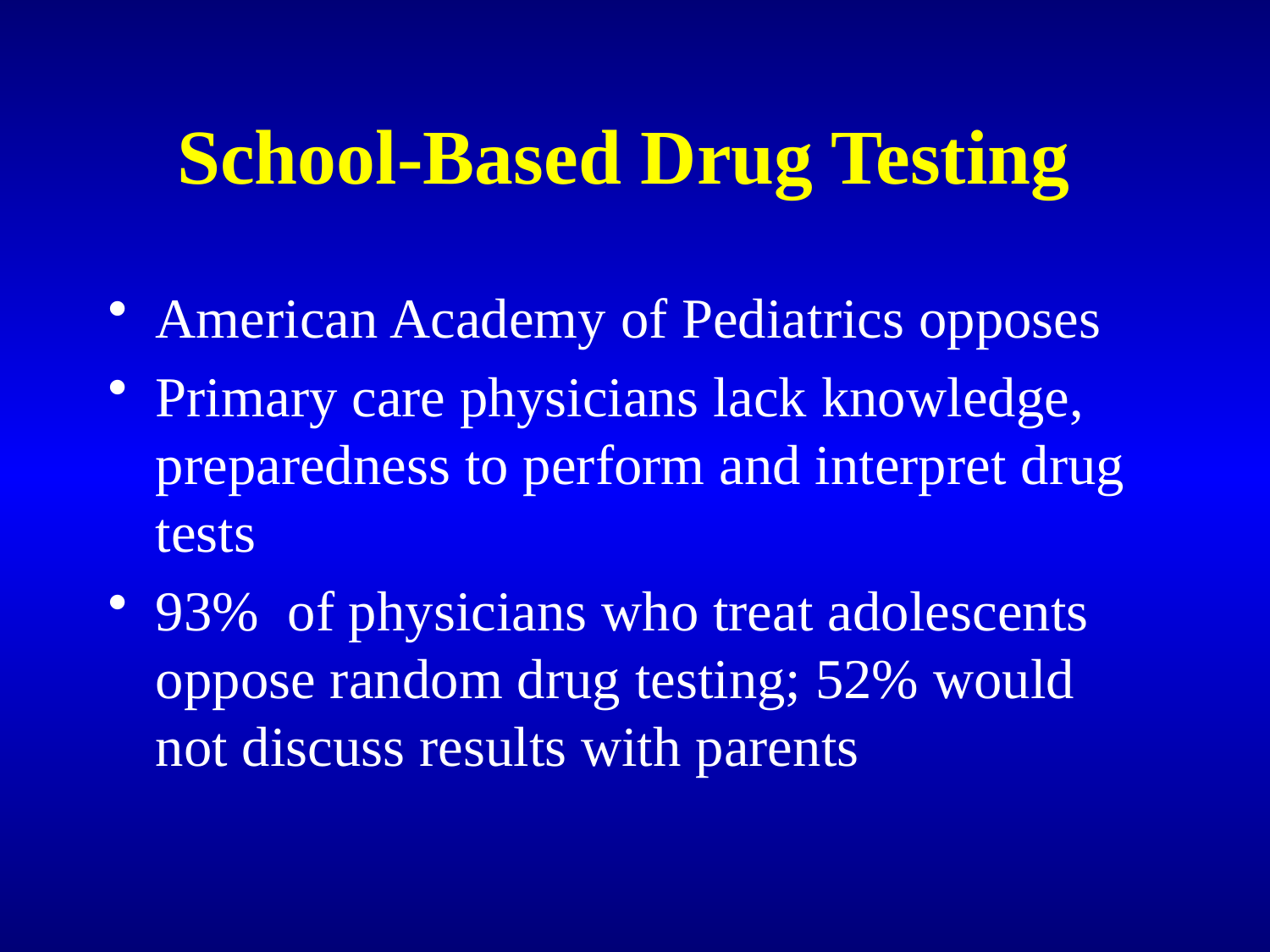

# School-Based Drug Testing
American Academy of Pediatrics opposes
Primary care physicians lack knowledge, preparedness to perform and interpret drug tests
93%  of physicians who treat adolescents oppose random drug testing; 52% would not discuss results with parents